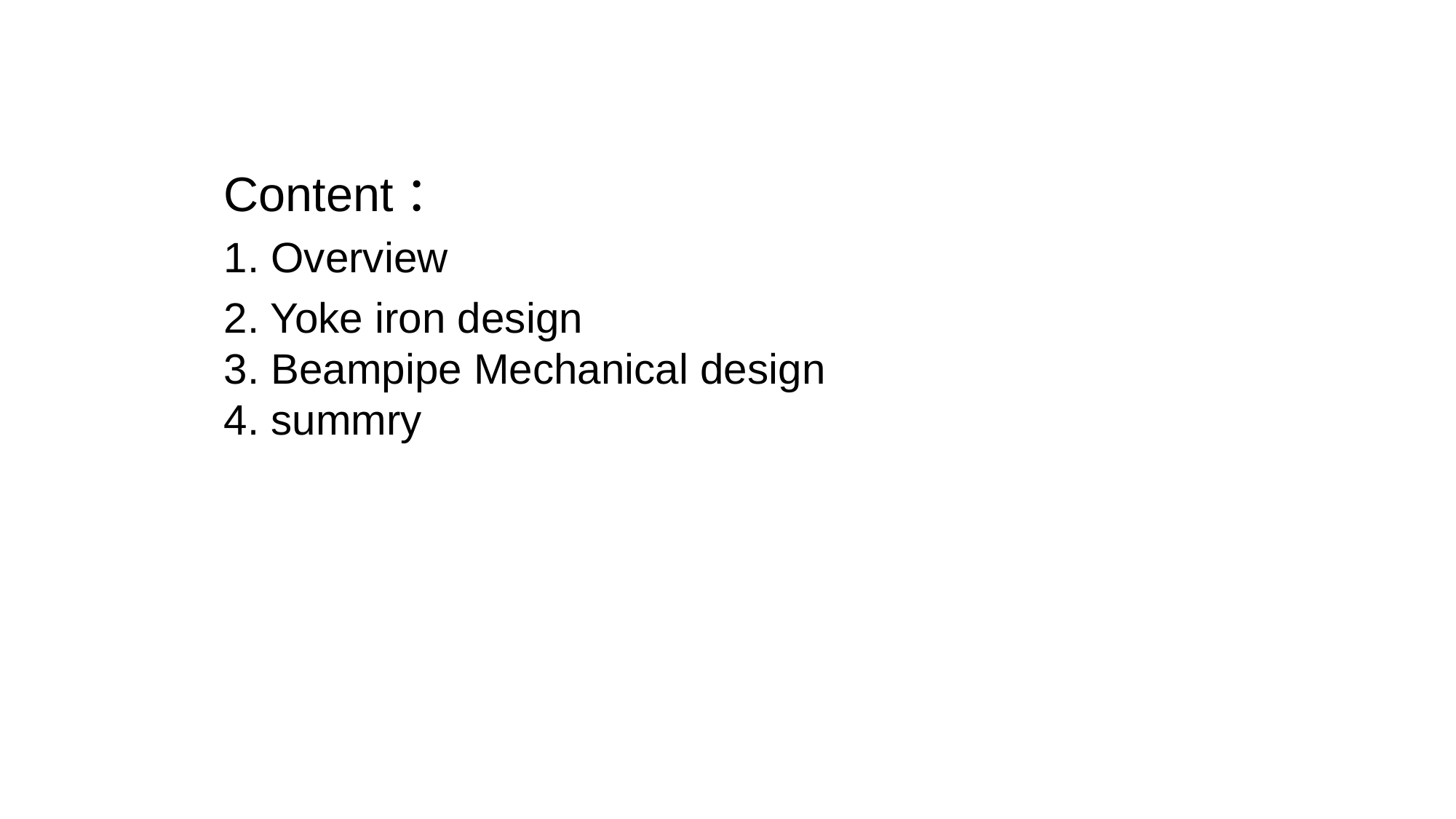

Content：
1. Overview
2. Yoke iron design
3. Beampipe Mechanical design
4. summry